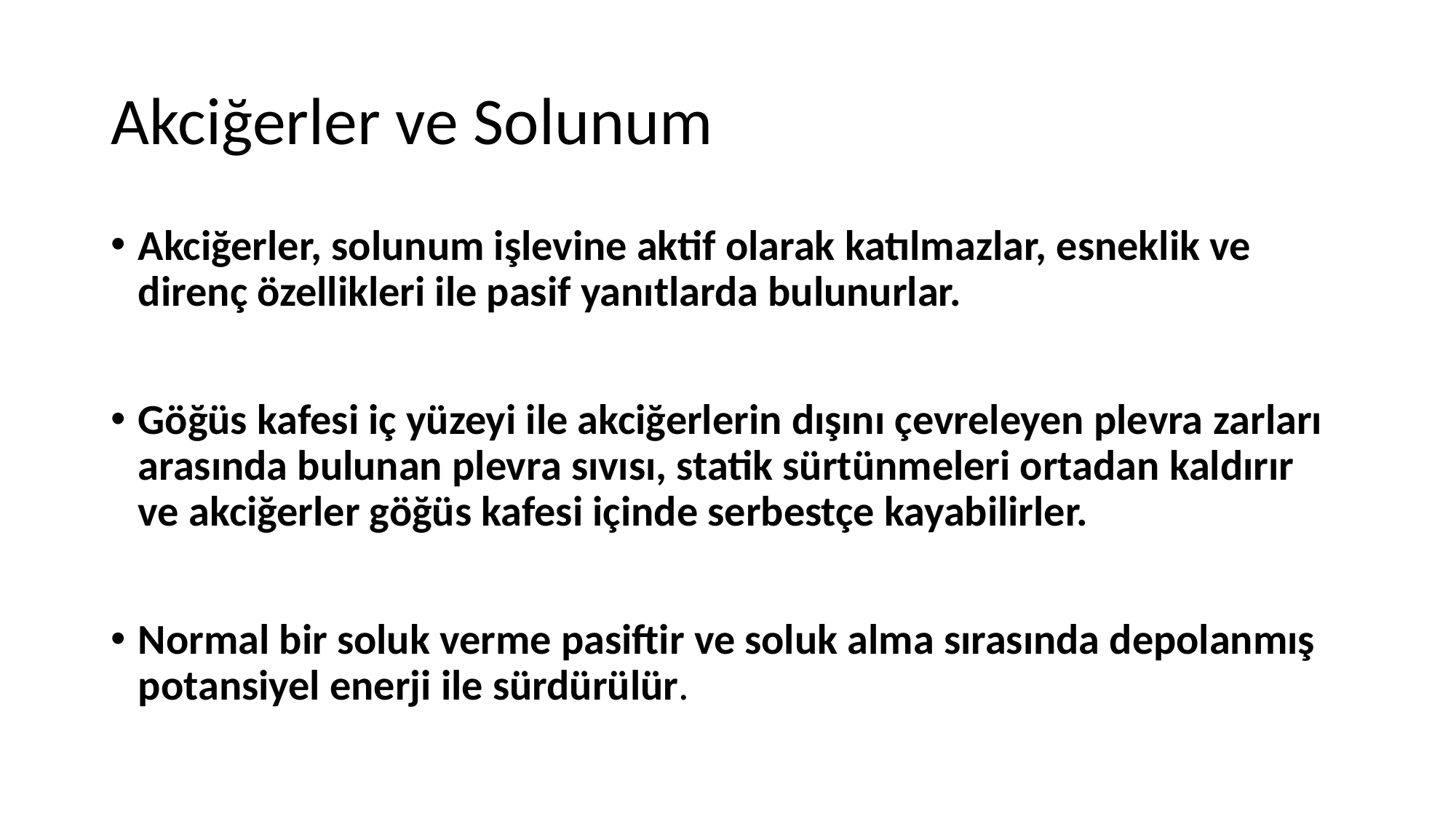

# Akciğerler ve Solunum
Akciğerler, solunum işlevine aktif olarak katılmazlar, esneklik ve direnç özellikleri ile pasif yanıtlarda bulunurlar.

Göğüs kafesi iç yüzeyi ile akciğerlerin dışını çevreleyen plevra zarları arasında bulunan plevra sıvısı, statik sürtünmeleri ortadan kaldırır ve akciğerler göğüs kafesi içinde serbestçe kayabilirler.

Normal bir soluk verme pasiftir ve soluk alma sırasında depolanmış potansiyel enerji ile sürdürülür.